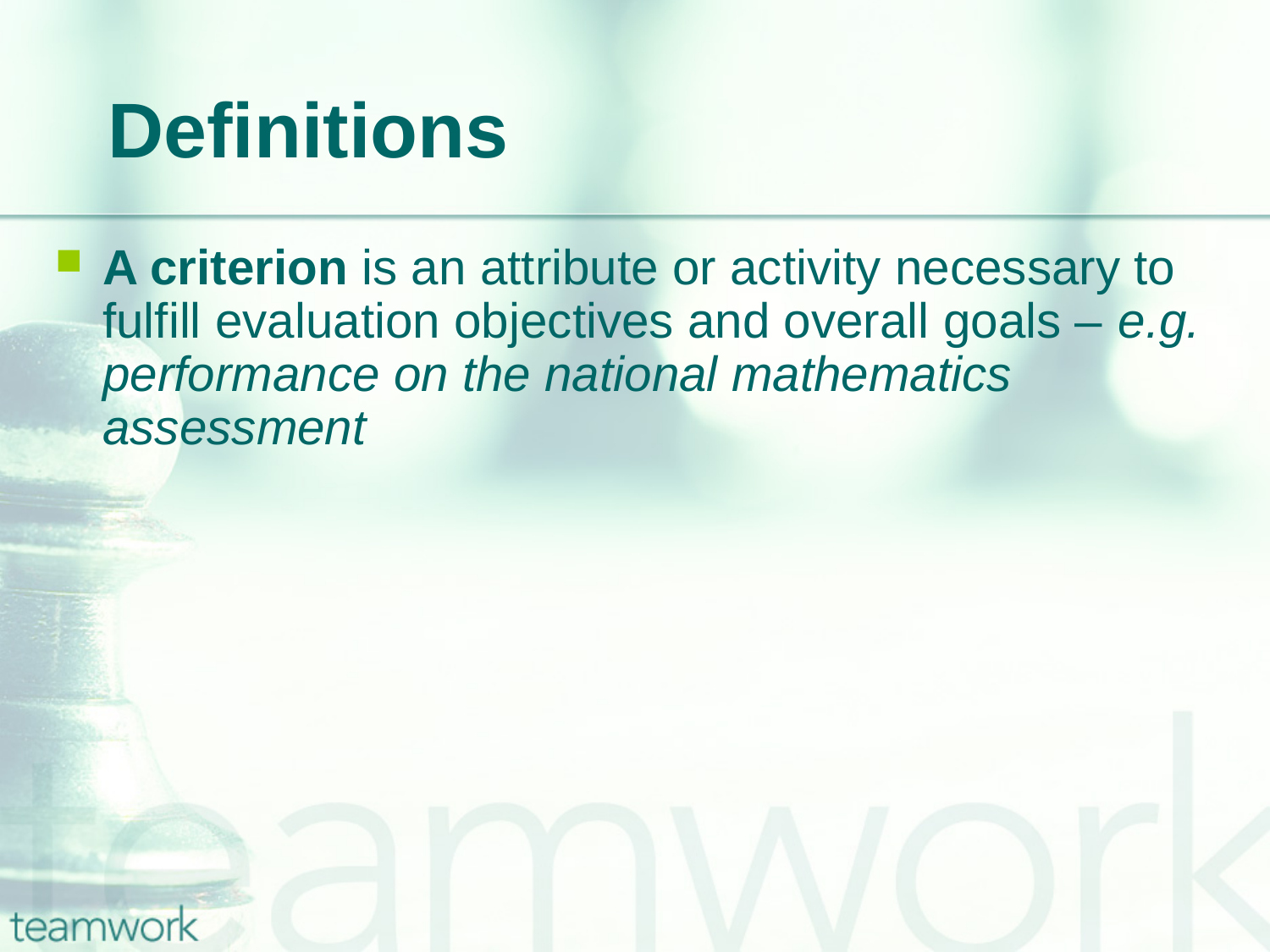

# Definitions
A criterion is an attribute or activity necessary to fulfill evaluation objectives and overall goals – e.g. performance on the national mathematics assessment